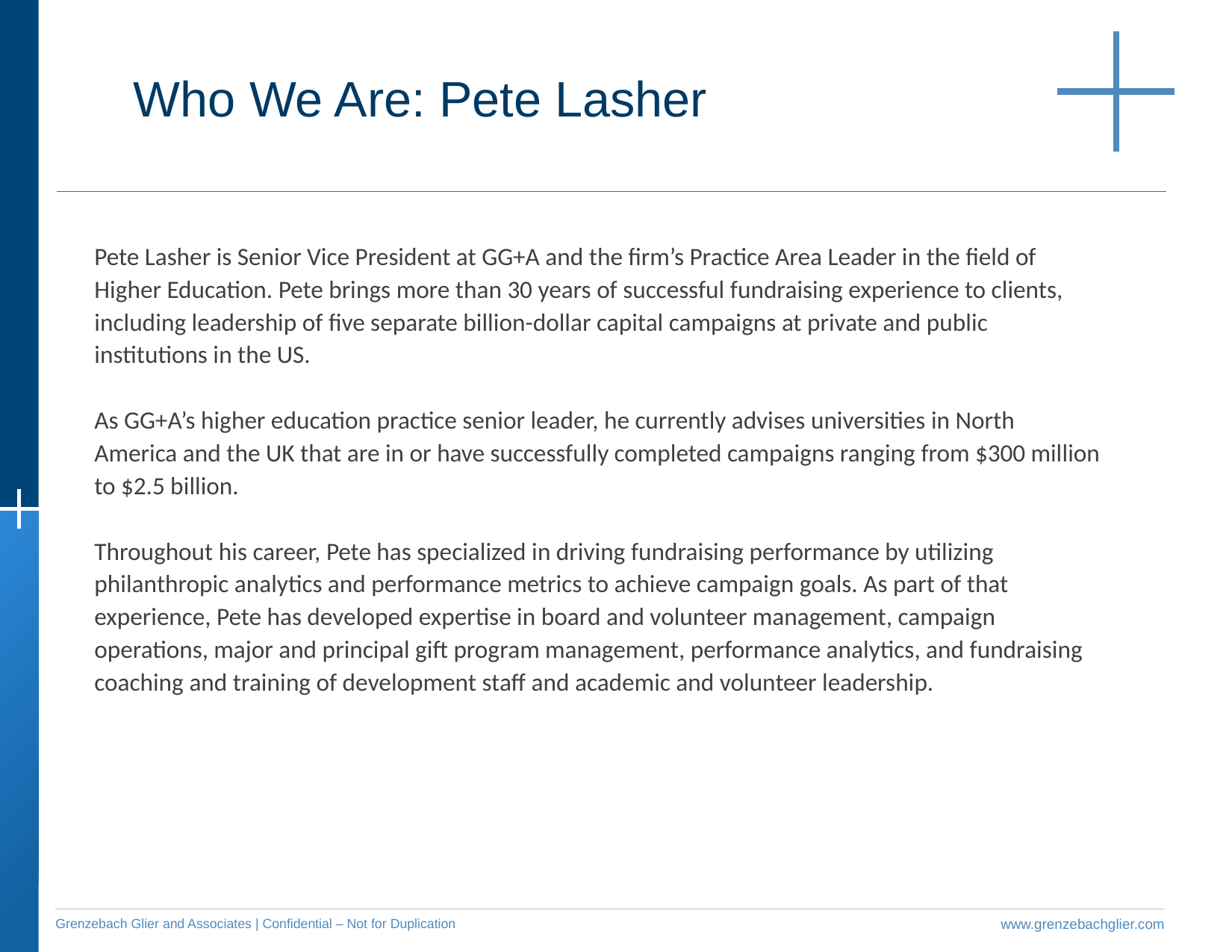

Who We Are: Pete Lasher

Pete Lasher is Senior Vice President at GG+A and the firm’s Practice Area Leader in the field of Higher Education. Pete brings more than 30 years of successful fundraising experience to clients, including leadership of five separate billion-dollar capital campaigns at private and public institutions in the US.

As GG+A’s higher education practice senior leader, he currently advises universities in North America and the UK that are in or have successfully completed campaigns ranging from $300 million to $2.5 billion.

Throughout his career, Pete has specialized in driving fundraising performance by utilizing philanthropic analytics and performance metrics to achieve campaign goals. As part of that experience, Pete has developed expertise in board and volunteer management, campaign operations, major and principal gift program management, performance analytics, and fundraising coaching and training of development staff and academic and volunteer leadership.

Grenzebach Glier and Associates | Confidential – Not for Duplication
www.grenzebachglier.com